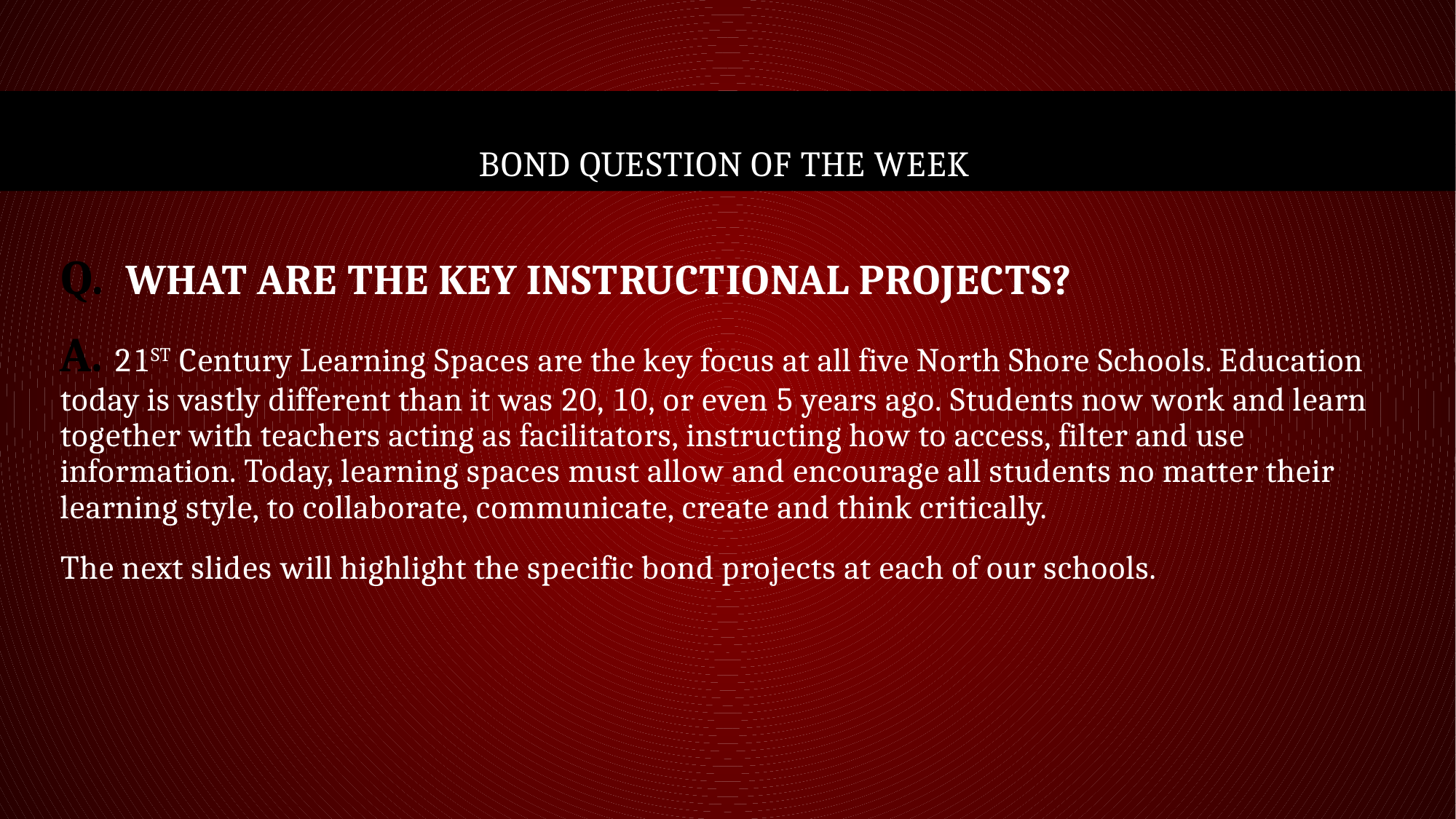

# Bond Question of the Week
Q.  WHAT ARE THE KEY INSTRUCTIONAL PROJECTS?
A. 21ST Century Learning Spaces are the key focus at all five North Shore Schools. Education today is vastly different than it was 20, 10, or even 5 years ago. Students now work and learn together with teachers acting as facilitators, instructing how to access, filter and use information. Today, learning spaces must allow and encourage all students no matter their learning style, to collaborate, communicate, create and think critically.
The next slides will highlight the specific bond projects at each of our schools.